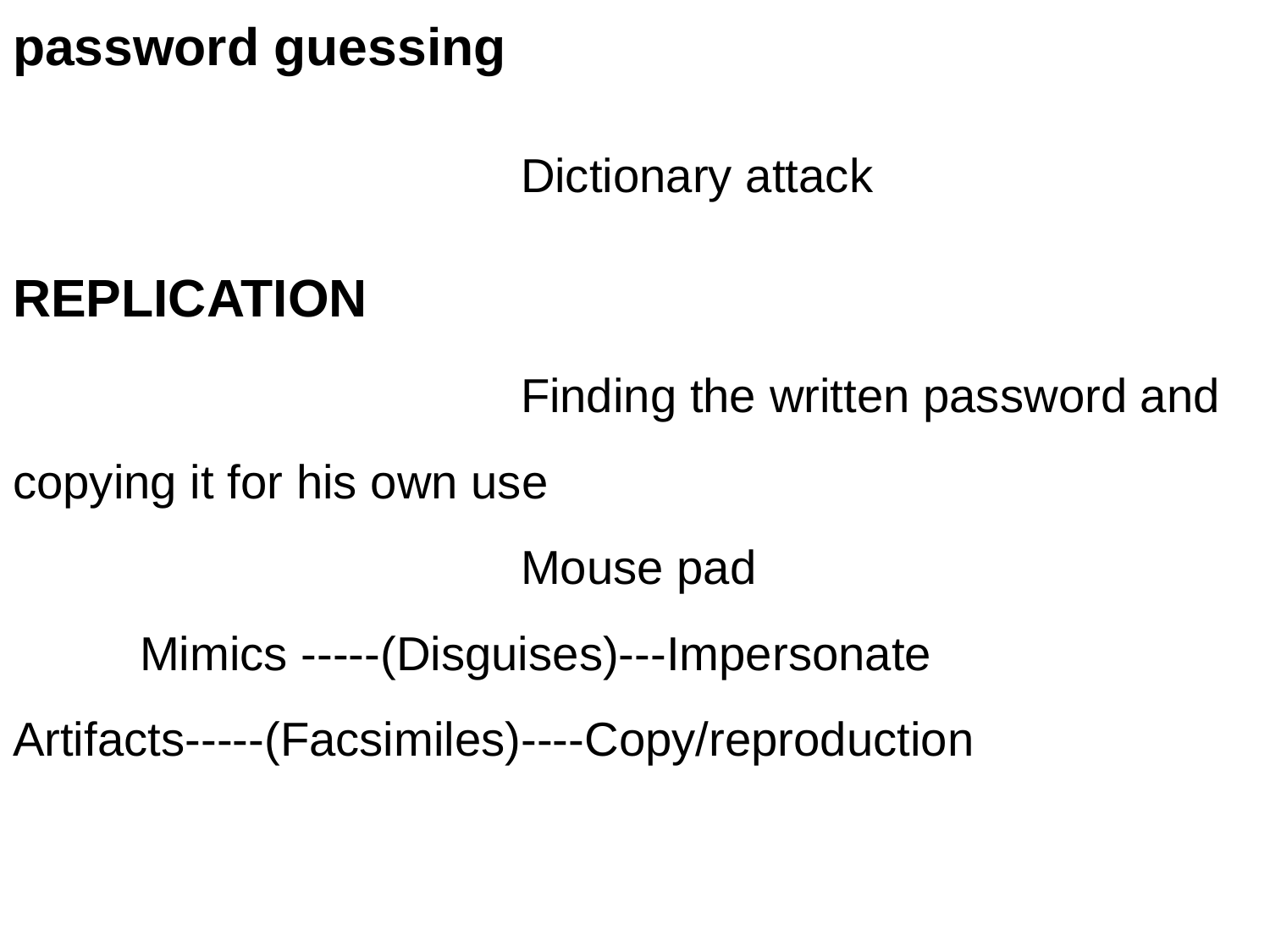

password guessing

				Dictionary attack

REPLICATION
				Finding the written password and copying it for his own use
				Mouse pad
	Mimics -----(Disguises)---Impersonate	Artifacts-----(Facsimiles)----Copy/reproduction